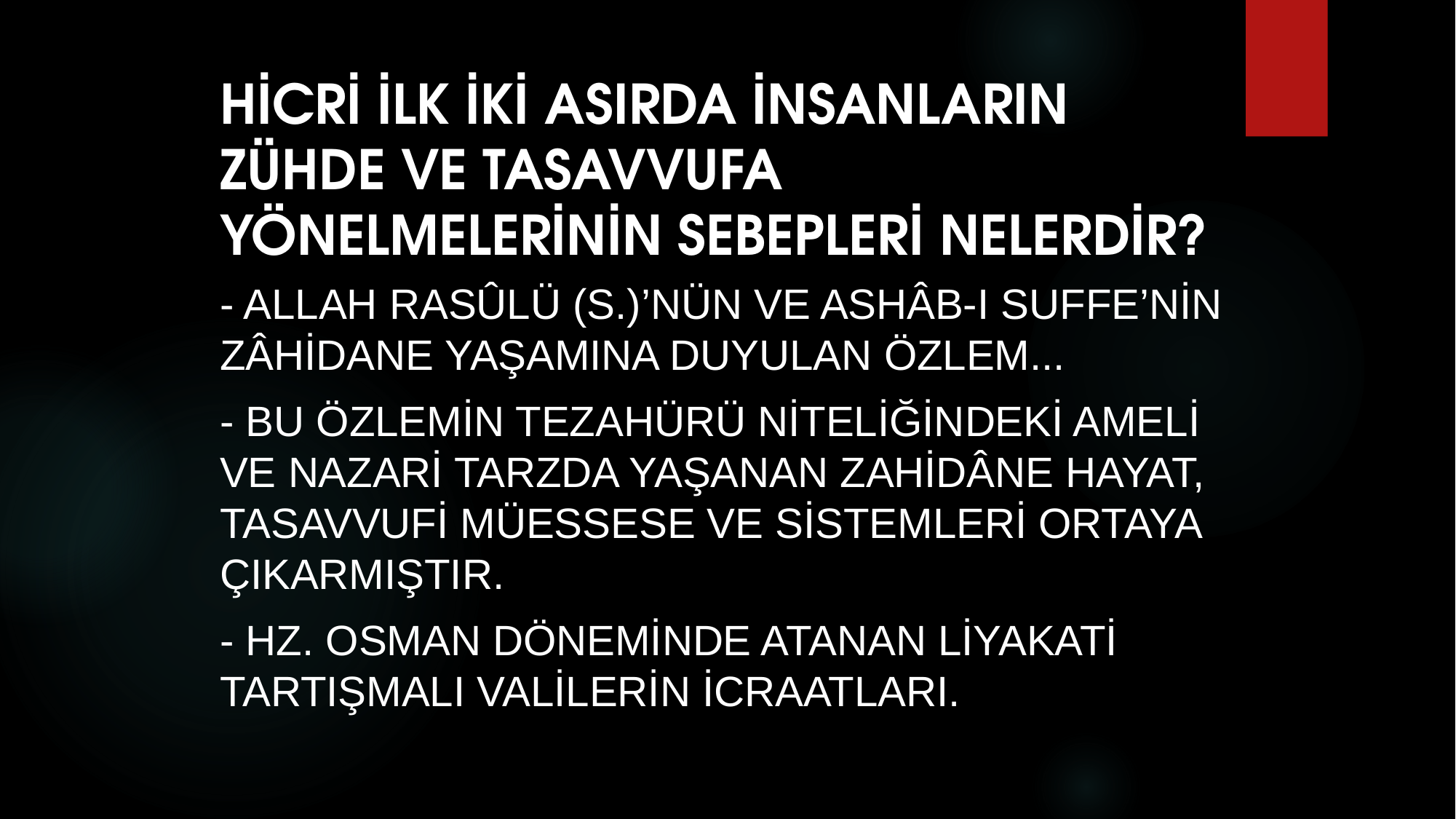

# Hicri ilk iki asırda insanların zühde ve tasavvufa yönelmelerinin sebepleri nelerdir?
- Allah Rasûlü (s.)’nün ve Ashâb-ı Suffe’nin zâhidane yaşamına duyulan özlem...
- Bu özlemin tezahürü niteliğindeki ameli ve nazari tarzda yaşanan zahidâne hayat, tasavvufi müessese ve sistemleri ortaya çıkarmıştır.
- Hz. Osman döneminde atanan liyakati tartışmalı valilerin icraatları.